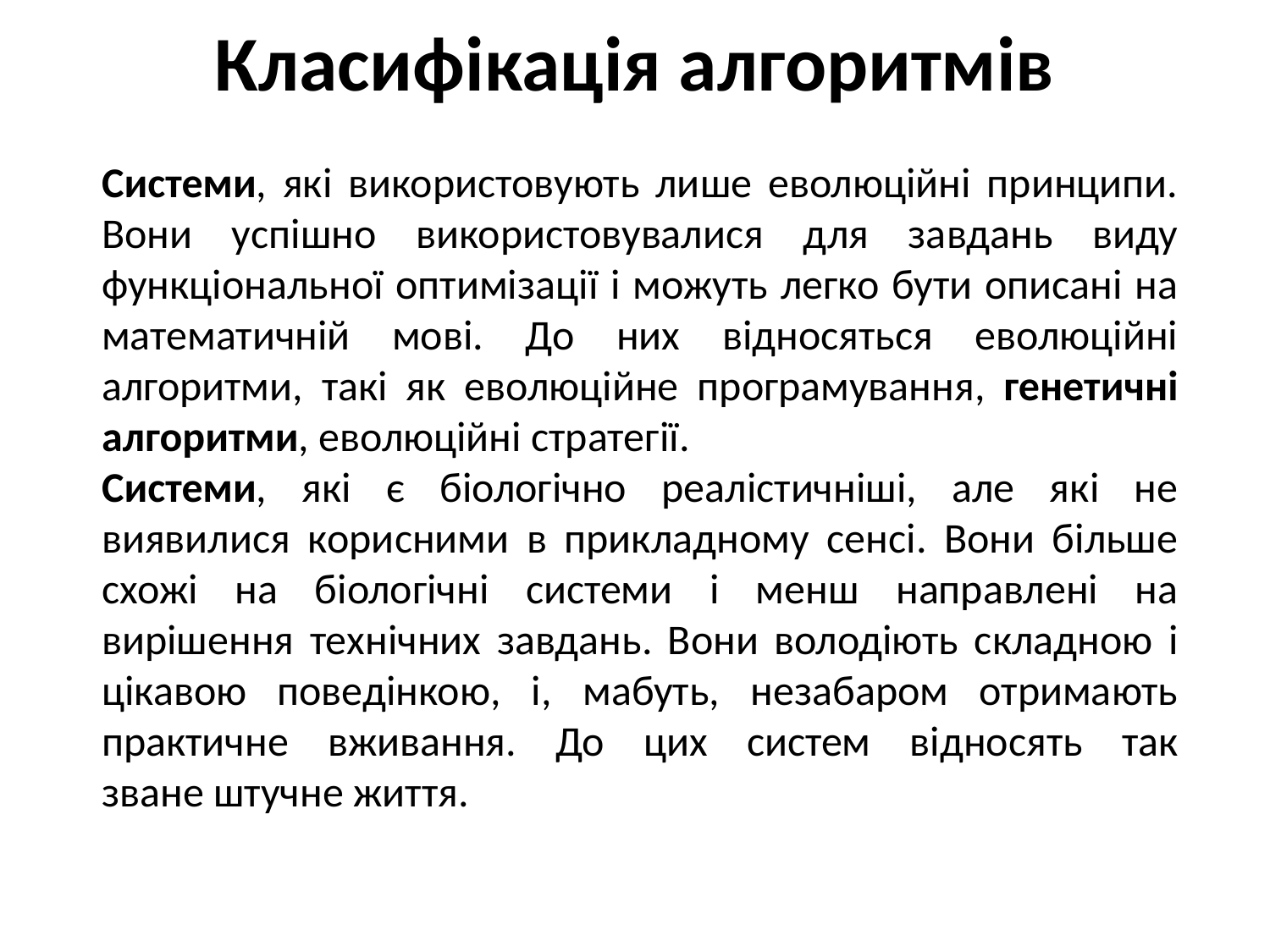

# Класифікація алгоритмів
Системи, які використовують лише еволюційні принципи. Вони успішно використовувалися для завдань виду функціональної оптимізації і можуть легко бути описані на математичній мові. До них відносяться еволюційні алгоритми, такі як еволюційне програмування, генетичні алгоритми, еволюційні стратегії.
Системи, які є біологічно реалістичніші, але які не виявилися корисними в прикладному сенсі. Вони більше схожі на біологічні системи і менш направлені на вирішення технічних завдань. Вони володіють складною і цікавою поведінкою, і, мабуть, незабаром отримають практичне вживання. До цих систем відносять так зване штучне життя.